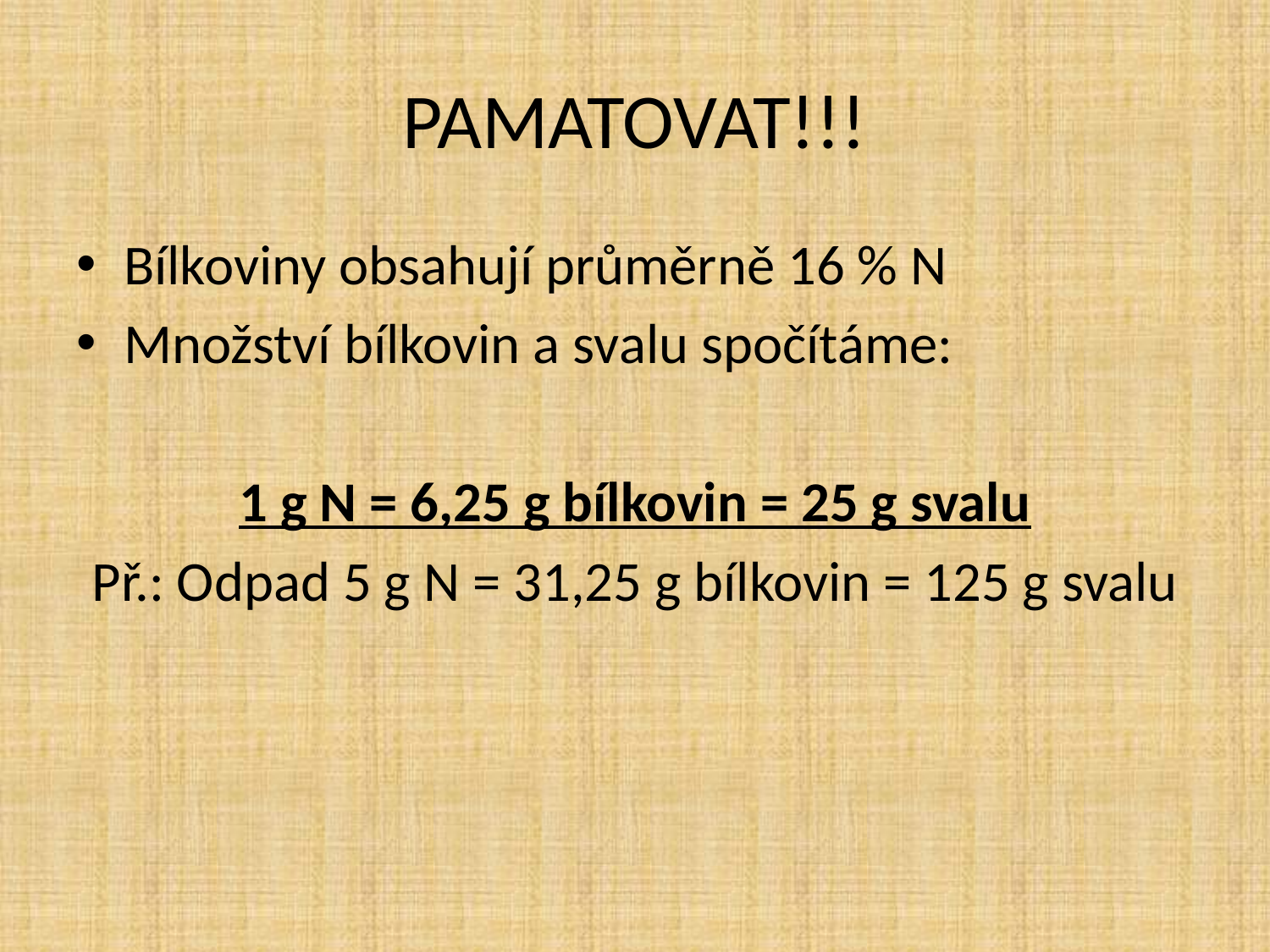

# PAMATOVAT!!!
Bílkoviny obsahují průměrně 16 % N
Množství bílkovin a svalu spočítáme:

1 g N = 6,25 g bílkovin = 25 g svalu
Př.: Odpad 5 g N = 31,25 g bílkovin = 125 g svalu